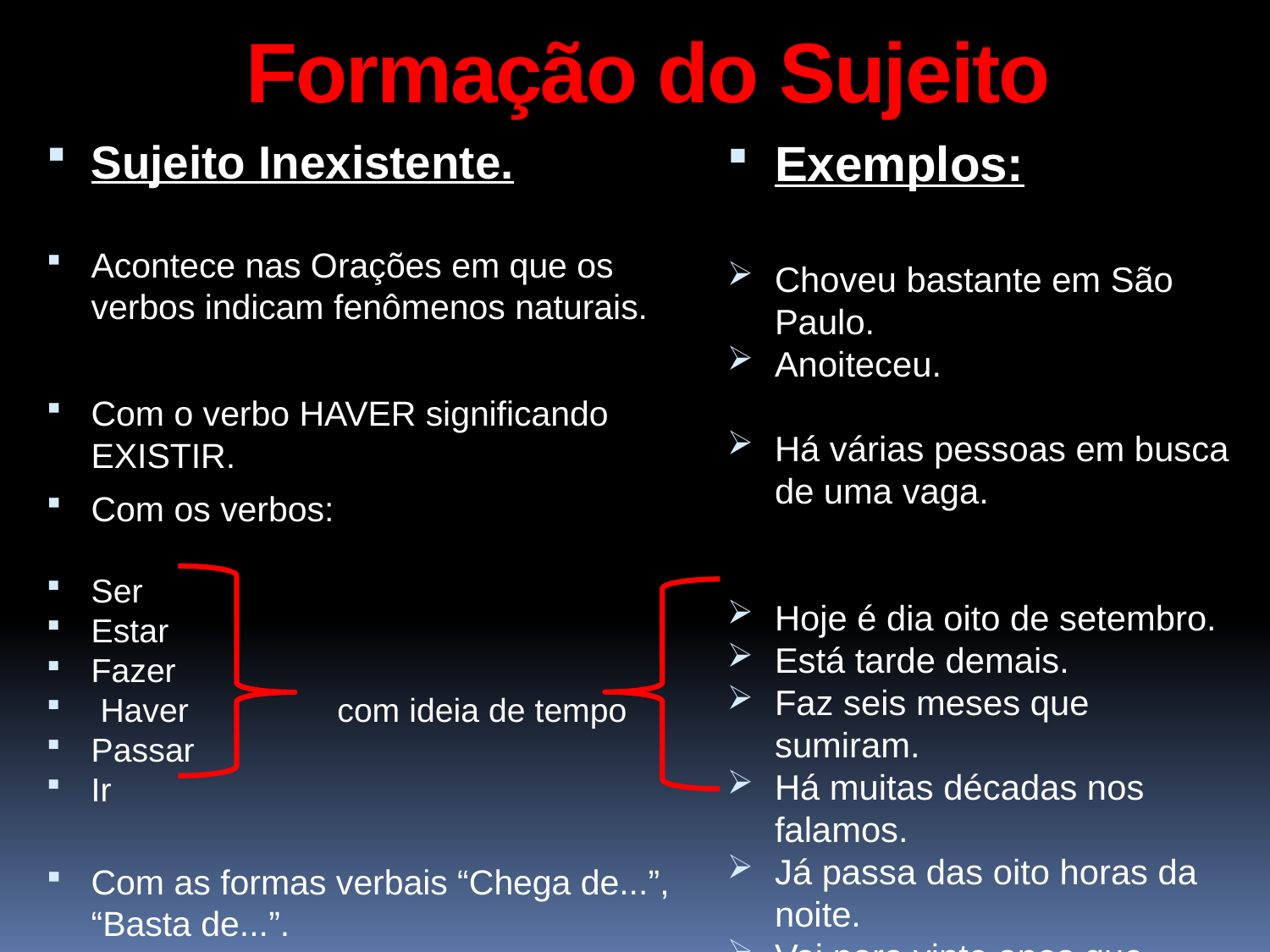

# Formação do Sujeito
Sujeito Inexistente.

Acontece nas Orações em que os verbos indicam fenômenos naturais.

Com o verbo HAVER significando EXISTIR.
Com os verbos:

Ser
Estar
Fazer
 Haver                com ideia de tempo
Passar
Ir

Com as formas verbais “Chega de...”, “Basta de...”.

Exemplos:

Choveu bastante em São Paulo.
Anoiteceu.

Há várias pessoas em busca de uma vaga.

Hoje é dia oito de setembro.
Está tarde demais.
Faz seis meses que sumiram.
Há muitas décadas nos falamos.
Já passa das oito horas da noite.
Vai para vinte anos que estudo.
Chega de sofrimento.
Basta de tanta corrupção.